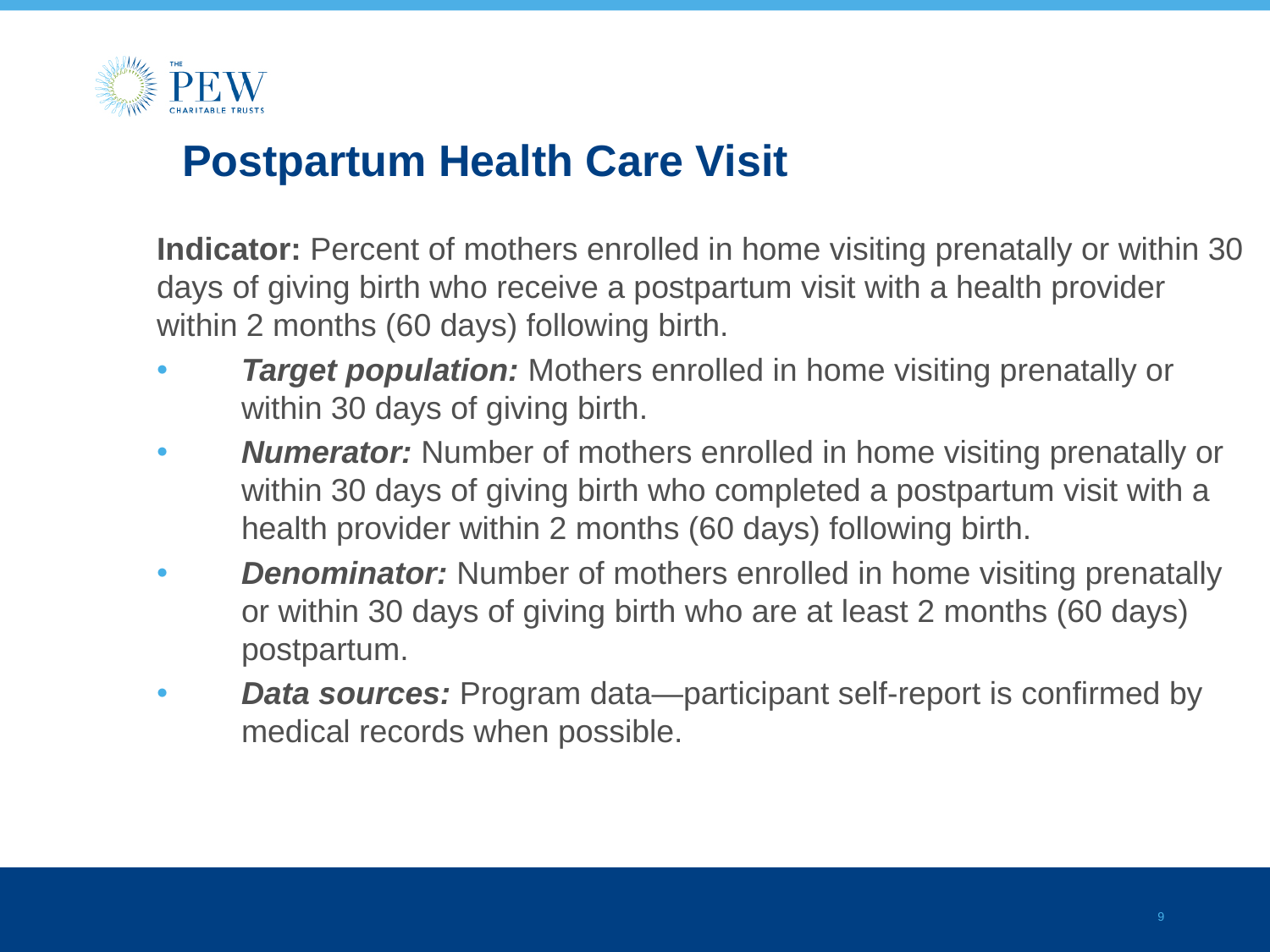

# Postpartum Health Care Visit
Indicator: Percent of mothers enrolled in home visiting prenatally or within 30 days of giving birth who receive a postpartum visit with a health provider within 2 months (60 days) following birth.
Target population: Mothers enrolled in home visiting prenatally or within 30 days of giving birth.
Numerator: Number of mothers enrolled in home visiting prenatally or within 30 days of giving birth who completed a postpartum visit with a health provider within 2 months (60 days) following birth.
Denominator: Number of mothers enrolled in home visiting prenatally or within 30 days of giving birth who are at least 2 months (60 days) postpartum.
Data sources: Program data—participant self-report is confirmed by medical records when possible.